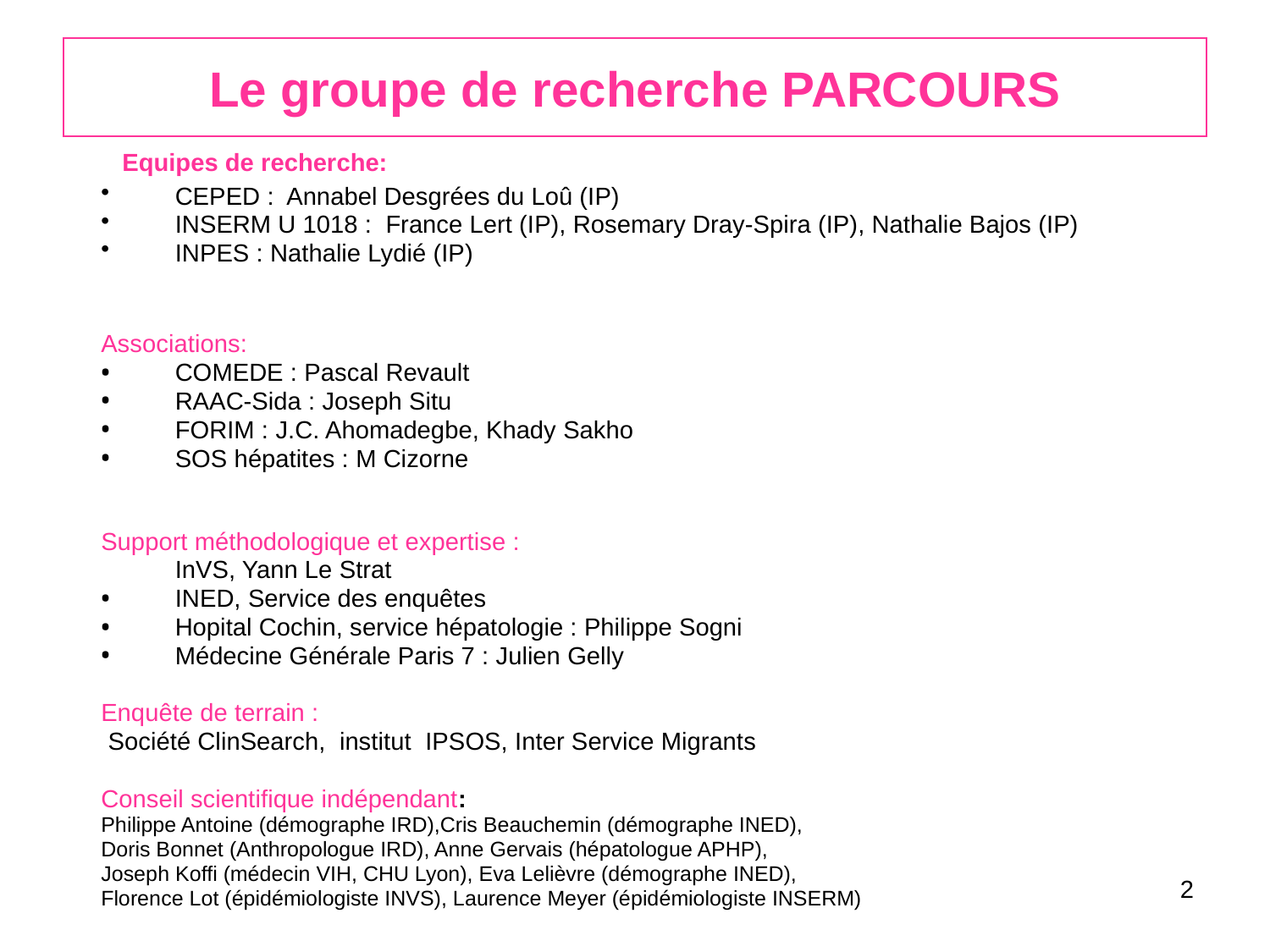

Le groupe de recherche PARCOURS
	Equipes de recherche:
CEPED :  Annabel Desgrées du Loû (IP)
INSERM U 1018 :  France Lert (IP), Rosemary Dray-Spira (IP), Nathalie Bajos (IP)
INPES : Nathalie Lydié (IP)

Associations:
COMEDE : Pascal Revault
RAAC-Sida : Joseph Situ
FORIM : J.C. Ahomadegbe, Khady Sakho
SOS hépatites : M Cizorne

Support méthodologique et expertise :
	InVS, Yann Le Strat
INED, Service des enquêtes
Hopital Cochin, service hépatologie : Philippe Sogni
Médecine Générale Paris 7 : Julien Gelly

Enquête de terrain :
 Société ClinSearch,  institut  IPSOS, Inter Service Migrants

Conseil scientifique indépendant:
Philippe Antoine (démographe IRD),Cris Beauchemin (démographe INED),
Doris Bonnet (Anthropologue IRD), Anne Gervais (hépatologue APHP),
Joseph Koffi (médecin VIH, CHU Lyon), Eva Lelièvre (démographe INED),
Florence Lot (épidémiologiste INVS), Laurence Meyer (épidémiologiste INSERM)

2